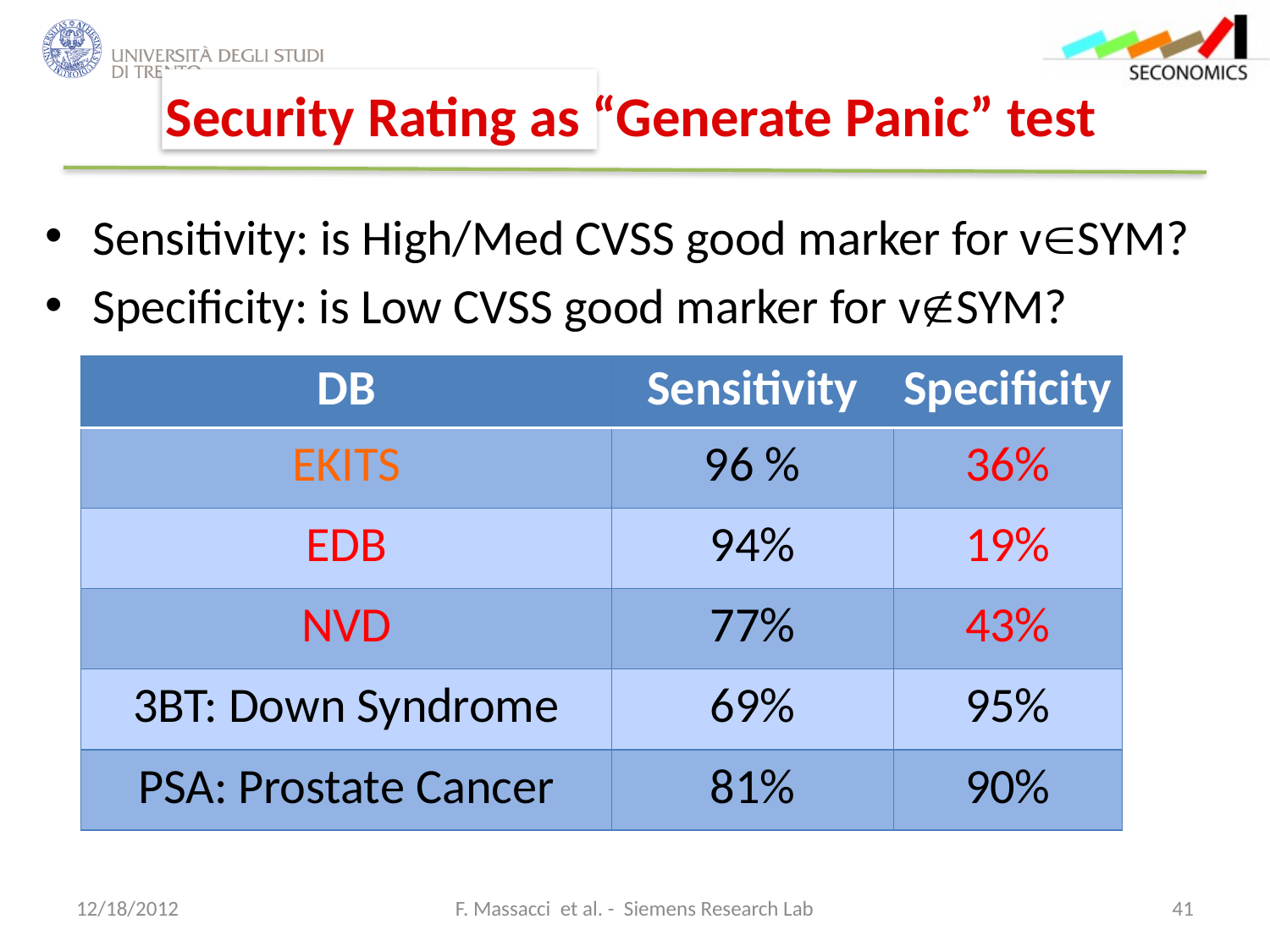

# Security Rating as “Generate Panic” test

Sensitivity: is High/Med CVSS good marker for v∈SYM?
Specificity: is Low CVSS good marker for v∉SYM?
| DB | Sensitivity | Specificity |
| --- | --- | --- |
| EKITS | 96 % | 36% |
| EDB | 94% | 19% |
| NVD | 77% | 43% |
| 3BT: Down Syndrome | 69% | 95% |
| PSA: Prostate Cancer | 81% | 90% |
12/18/2012
F. Massacci  et al. -  Siemens Research Lab
41